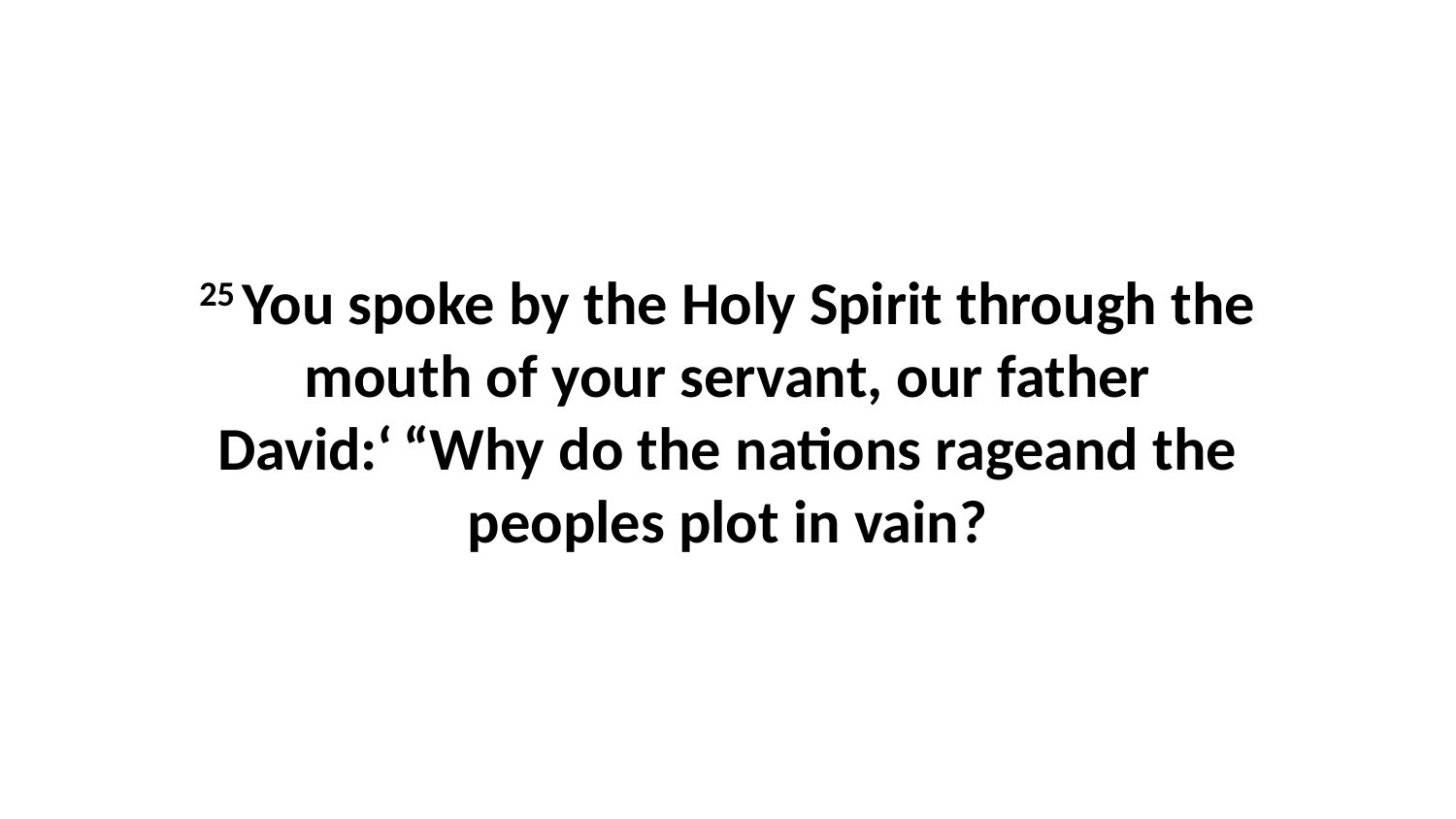

25 You spoke by the Holy Spirit through the mouth of your servant, our father David:‘ “Why do the nations rageand the peoples plot in vain?